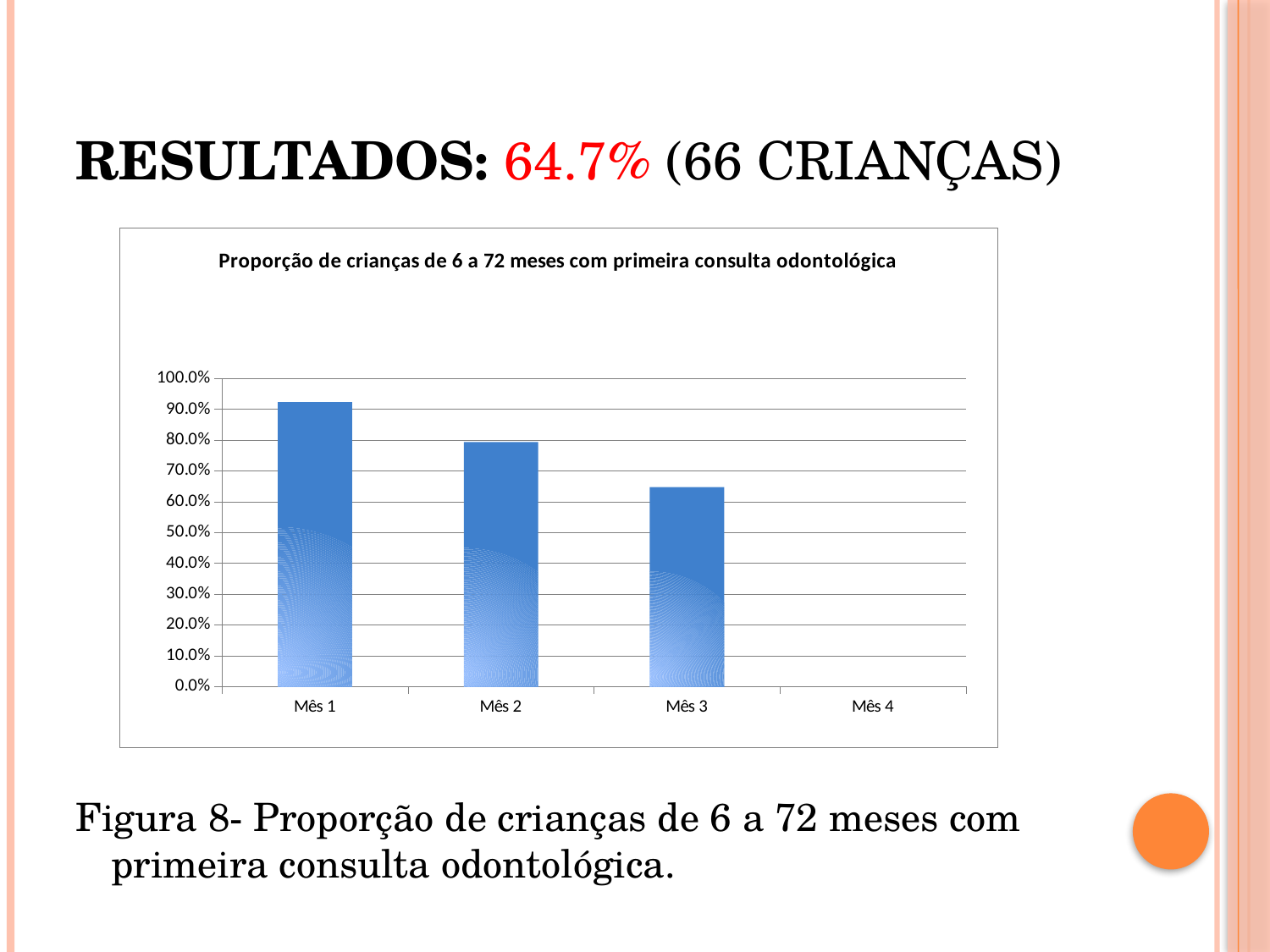

# Resultados: 64.7% (66 crianças)

Figura 8- Proporção de crianças de 6 a 72 meses com primeira consulta odontológica.

### Chart:

| Category | Proporção de crianças de 6 a 72 meses com primeira consulta odontológica |
|---|---|
| Mês 1 | 0.9230769230769226 |
| Mês 2 | 0.7931034482758621 |
| Mês 3 | 0.6470588235294165 |
| Mês 4 | 0.0 |